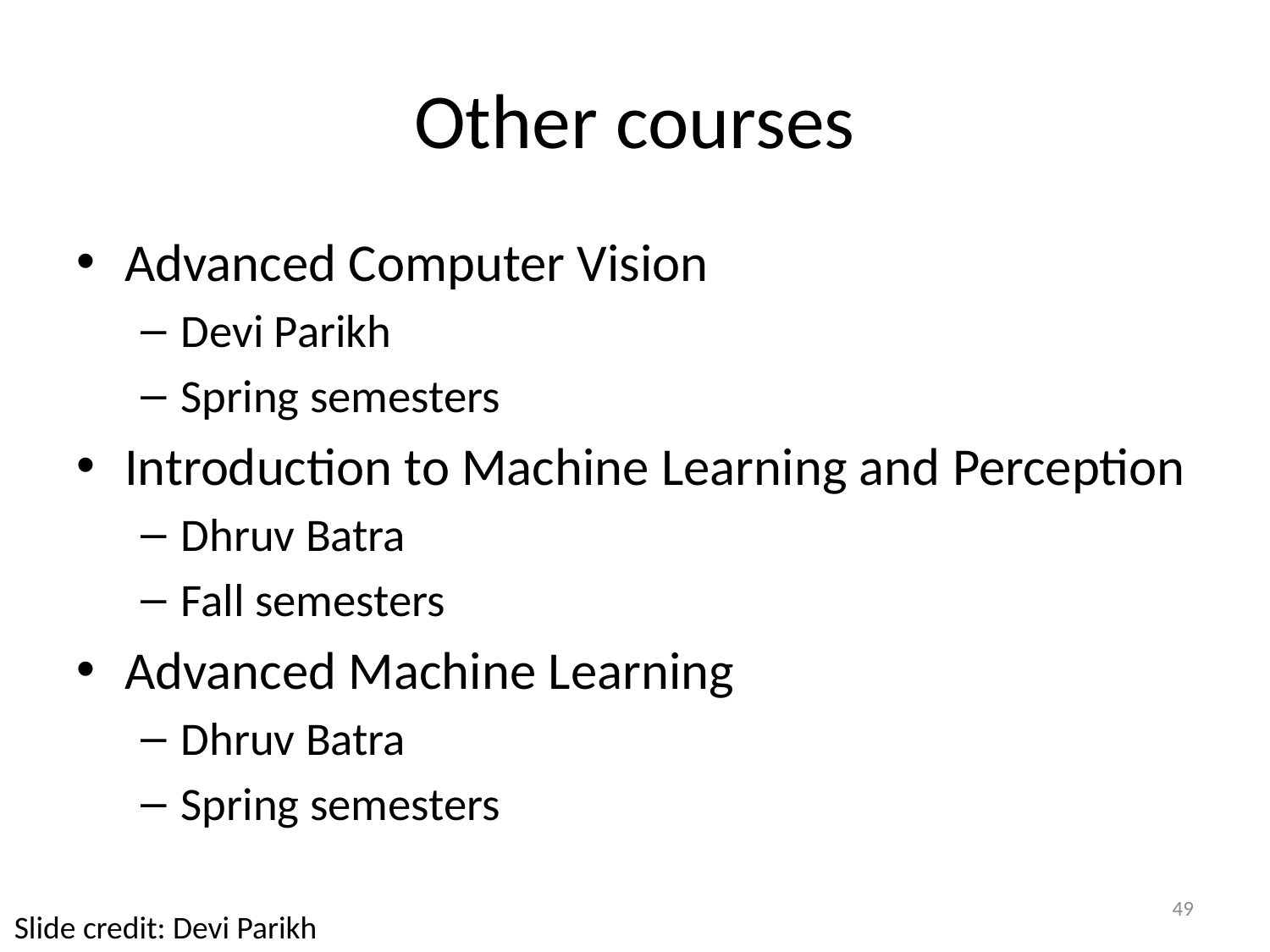

Other courses
Advanced Computer Vision
Devi Parikh
Spring semesters
Introduction to Machine Learning and Perception
Dhruv Batra
Fall semesters
Advanced Machine Learning
Dhruv Batra
Spring semesters
49
Slide credit: Devi Parikh